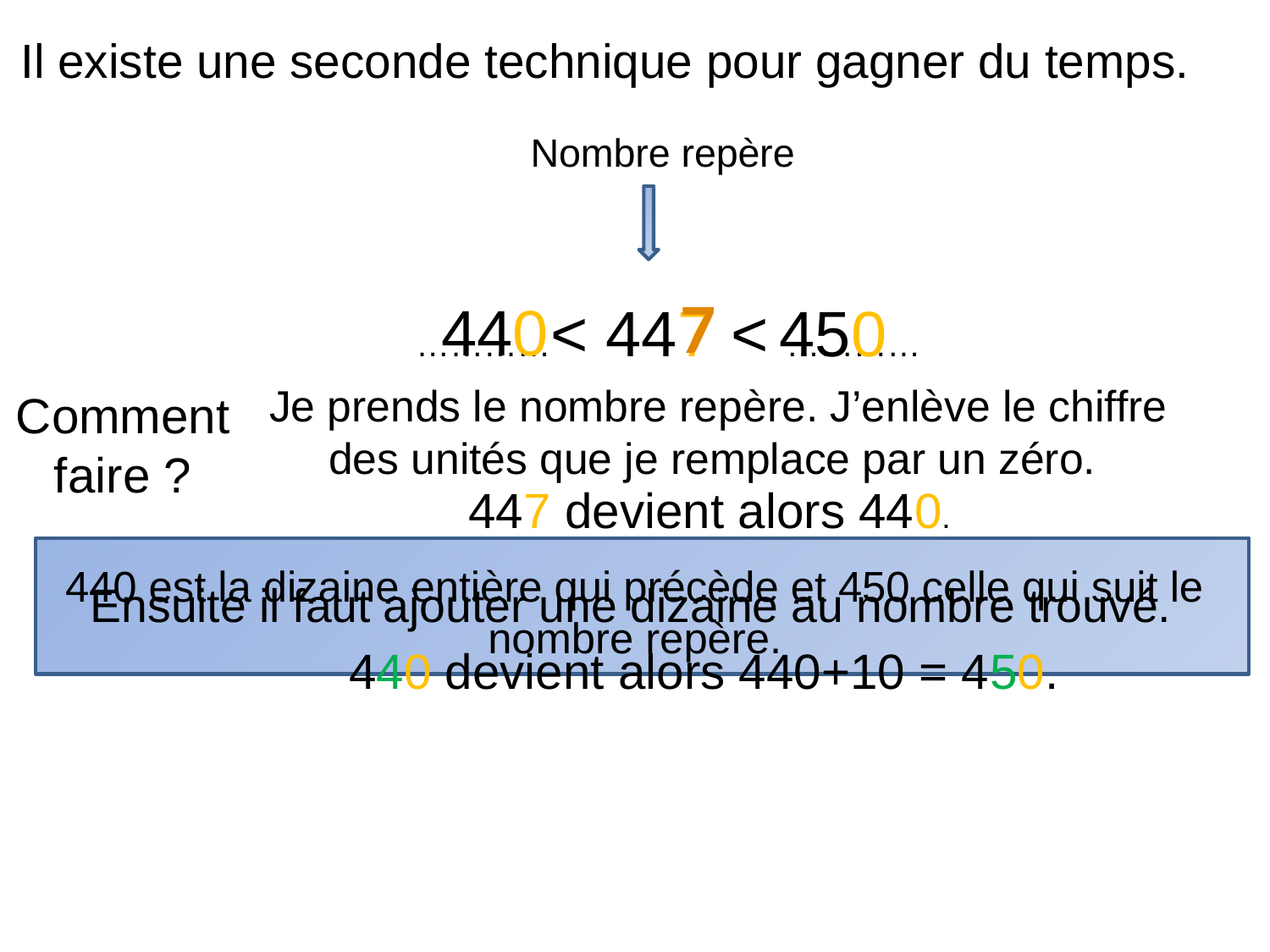

# Il existe une seconde technique pour gagner du temps.
Nombre repère

7
440
…………< 447 < …………
450
Je prends le nombre repère. J’enlève le chiffre des unités que je remplace par un zéro.
Comment faire ?
447 devient alors 440.

440 est la dizaine entière qui précède et 450 celle qui suit le nombre repère.
Ensuite il faut ajouter une dizaine au nombre trouvé.
440 devient alors 440+10 = 450.